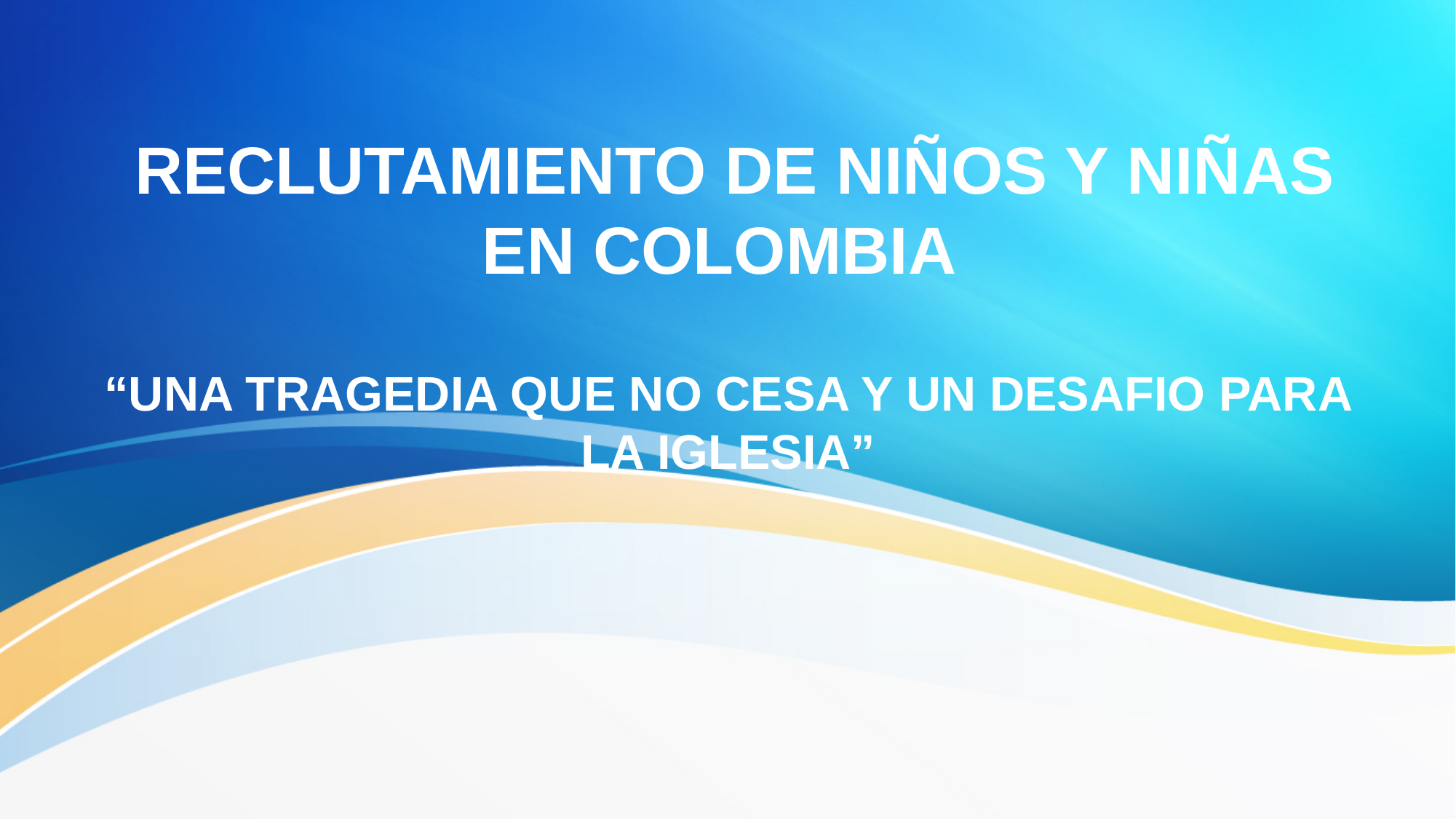

# RECLUTAMIENTO DE NIÑOS Y NIÑAS EN COLOMBIA

“UNA TRAGEDIA QUE NO CESA Y UN DESAFIO PARA LA IGLESIA”